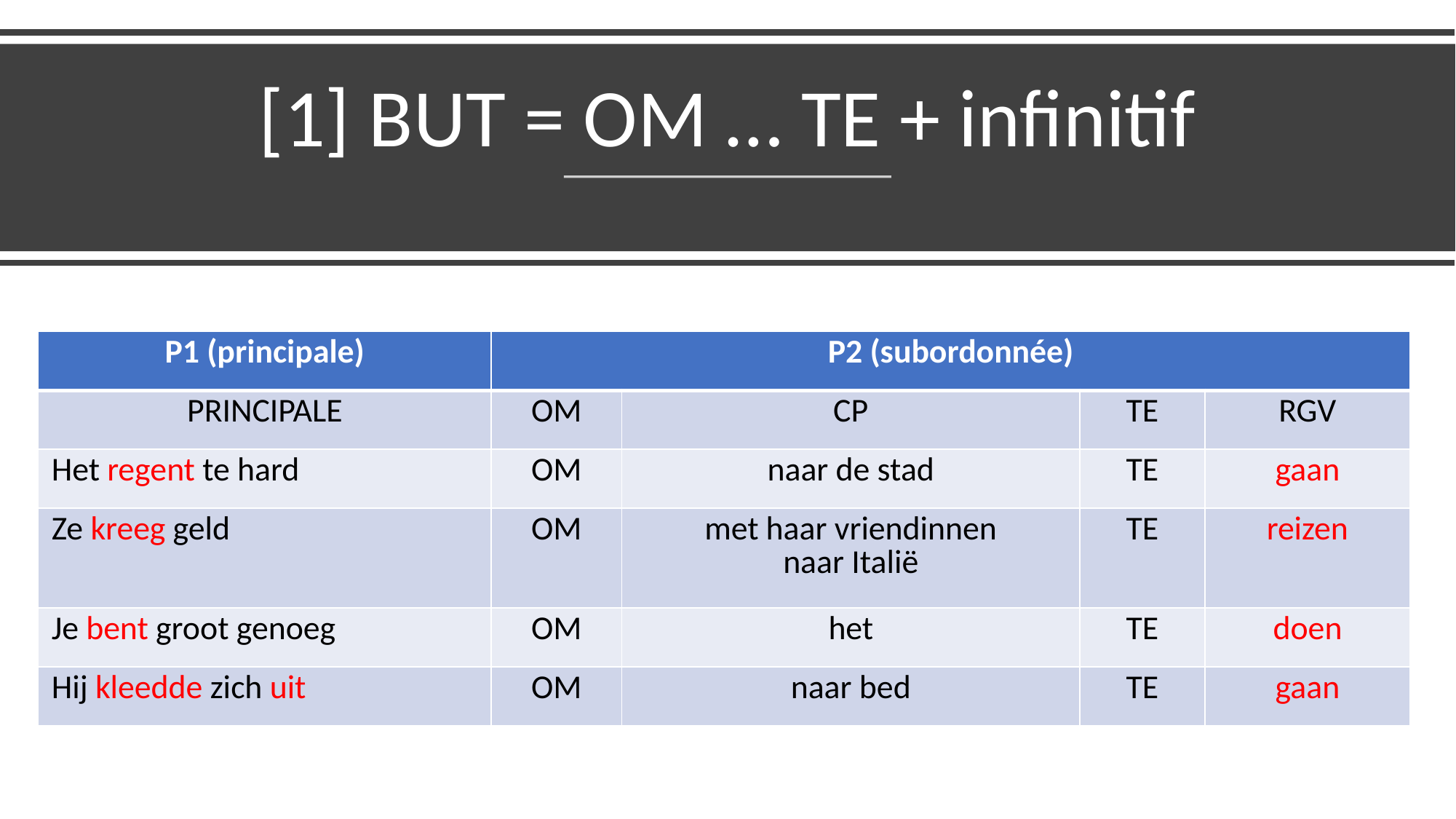

# [1] BUT = OM … TE + infinitif
| P1 (principale) | P2 (subordonnée) |  |  |  |
| --- | --- | --- | --- | --- |
| PRINCIPALE | OM | CP | TE | RGV |
| Het regent te hard | OM | naar de stad | TE | gaan |
| Ze kreeg geld | OM | met haar vriendinnen naar Italië | TE | reizen |
| Je bent groot genoeg | OM | het | TE | doen |
| Hij kleedde zich uit | OM | naar bed | TE | gaan |